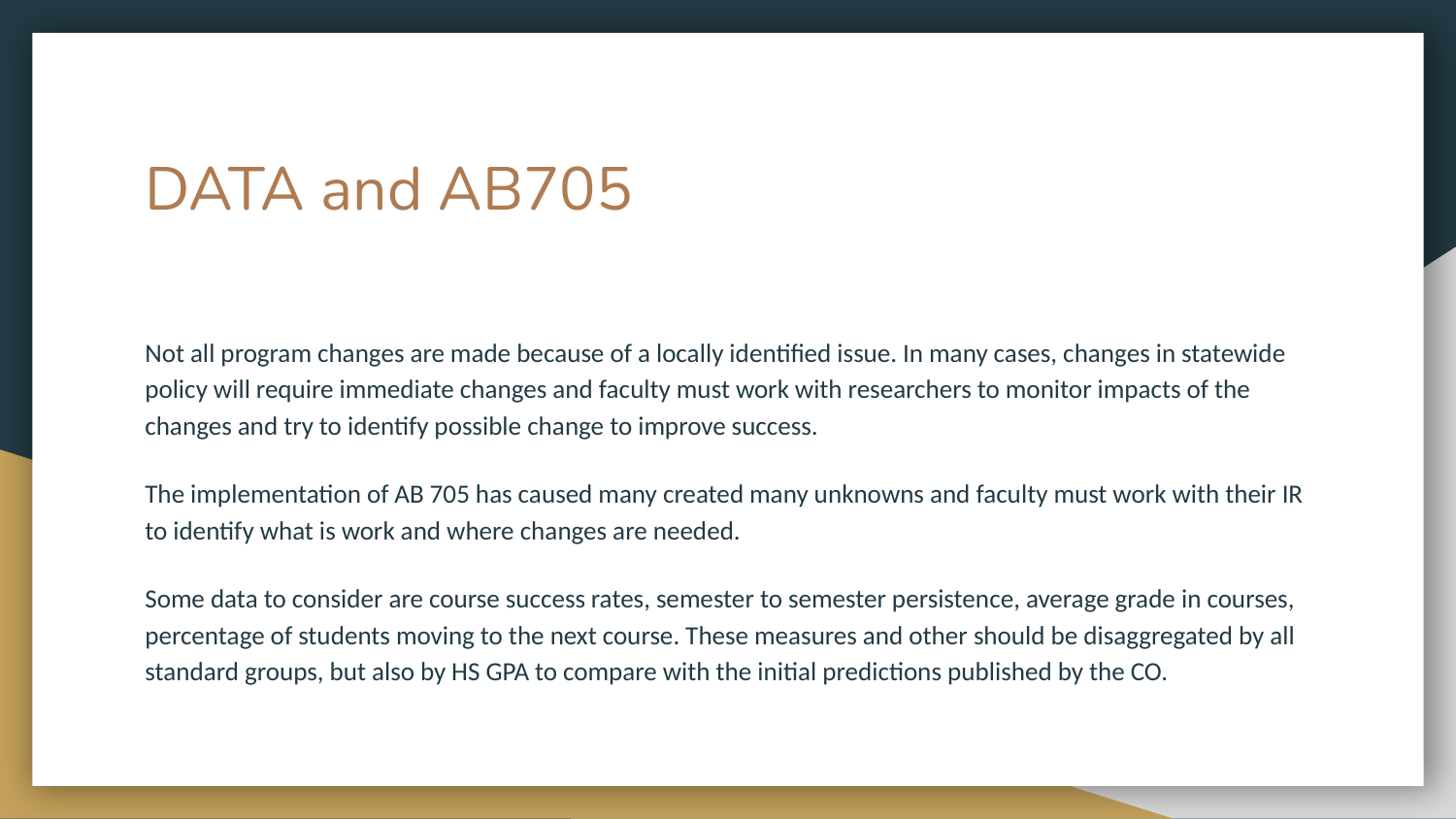

# DATA and AB705
Not all program changes are made because of a locally identified issue. In many cases, changes in statewide policy will require immediate changes and faculty must work with researchers to monitor impacts of the changes and try to identify possible change to improve success.
The implementation of AB 705 has caused many created many unknowns and faculty must work with their IR to identify what is work and where changes are needed.
Some data to consider are course success rates, semester to semester persistence, average grade in courses, percentage of students moving to the next course. These measures and other should be disaggregated by all standard groups, but also by HS GPA to compare with the initial predictions published by the CO.